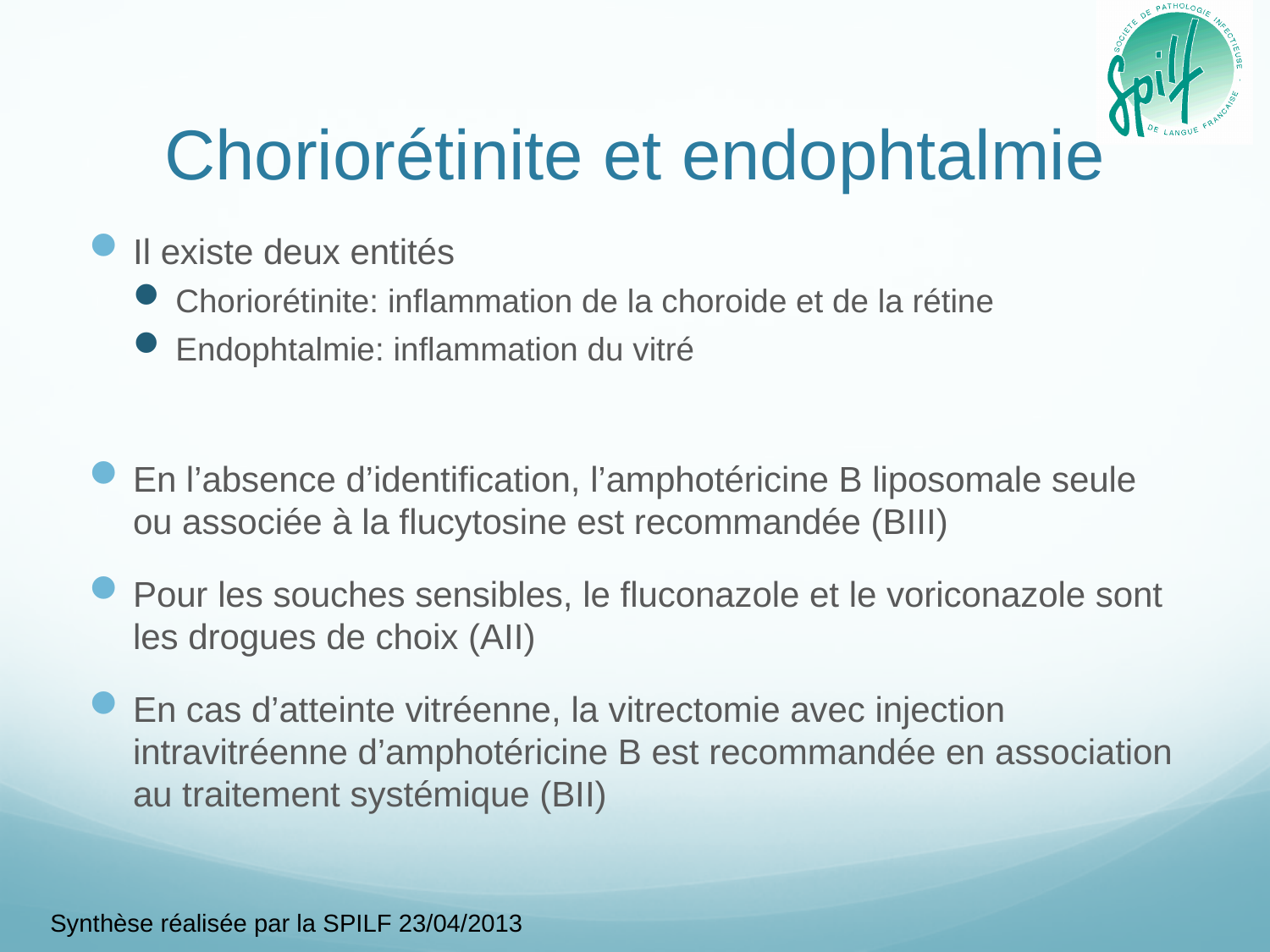

# Choriorétinite et endophtalmie
Il existe deux entités
Choriorétinite: inflammation de la choroide et de la rétine
Endophtalmie: inflammation du vitré

En l’absence d’identification, l’amphotéricine B liposomale seule ou associée à la flucytosine est recommandée (BIII)
Pour les souches sensibles, le fluconazole et le voriconazole sont les drogues de choix (AII)
En cas d’atteinte vitréenne, la vitrectomie avec injection intravitréenne d’amphotéricine B est recommandée en association au traitement systémique (BII)
Synthèse réalisée par la SPILF 23/04/2013